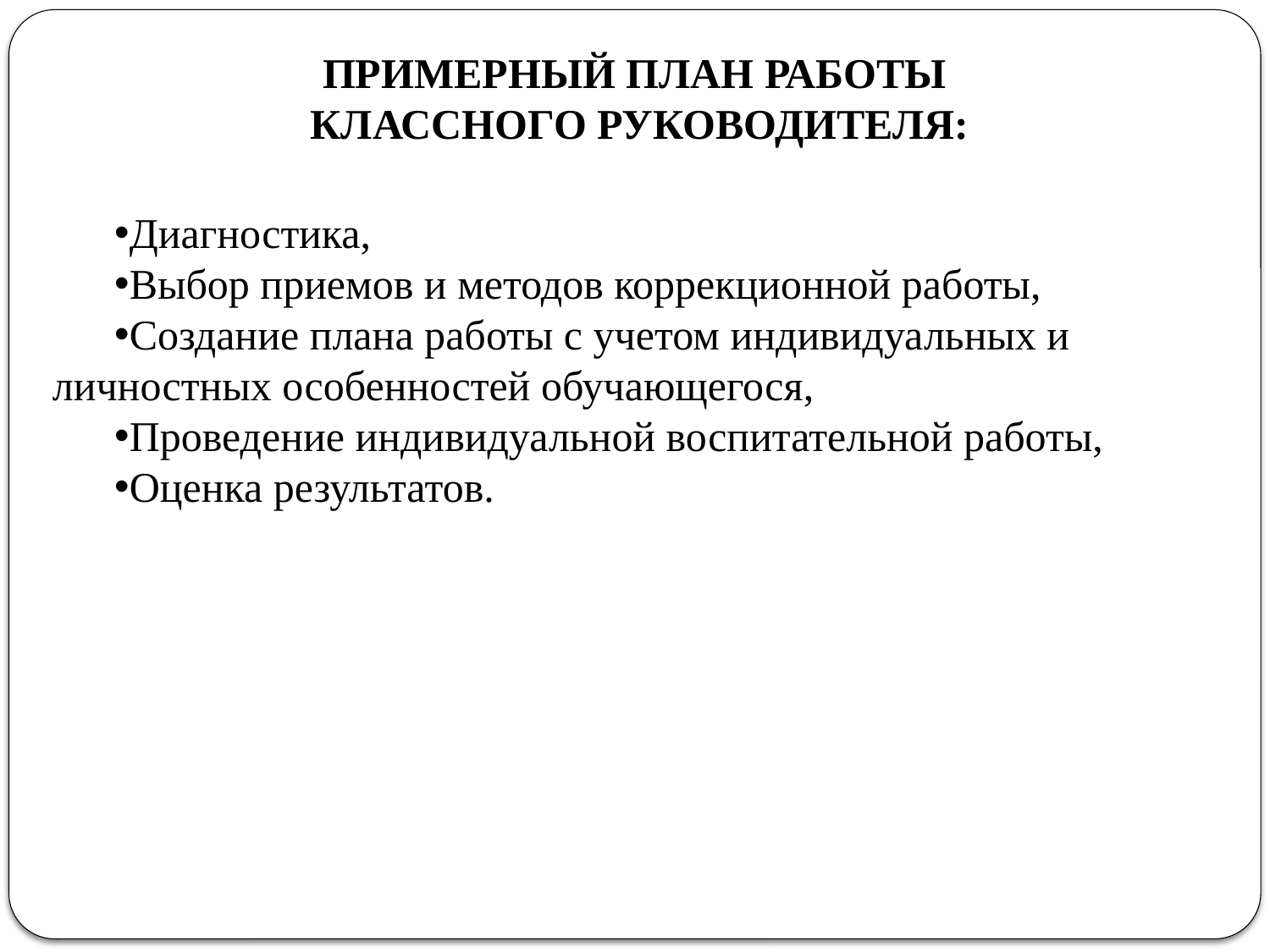

ПРИМЕРНЫЙ ПЛАН РАБОТЫ
КЛАССНОГО РУКОВОДИТЕЛЯ:

Диагностика,
Выбор приемов и методов коррекционной работы,
Создание плана работы с учетом индивидуальных и личностных особенностей обучающегося,
Проведение индивидуальной воспитательной работы,
Оценка результатов.